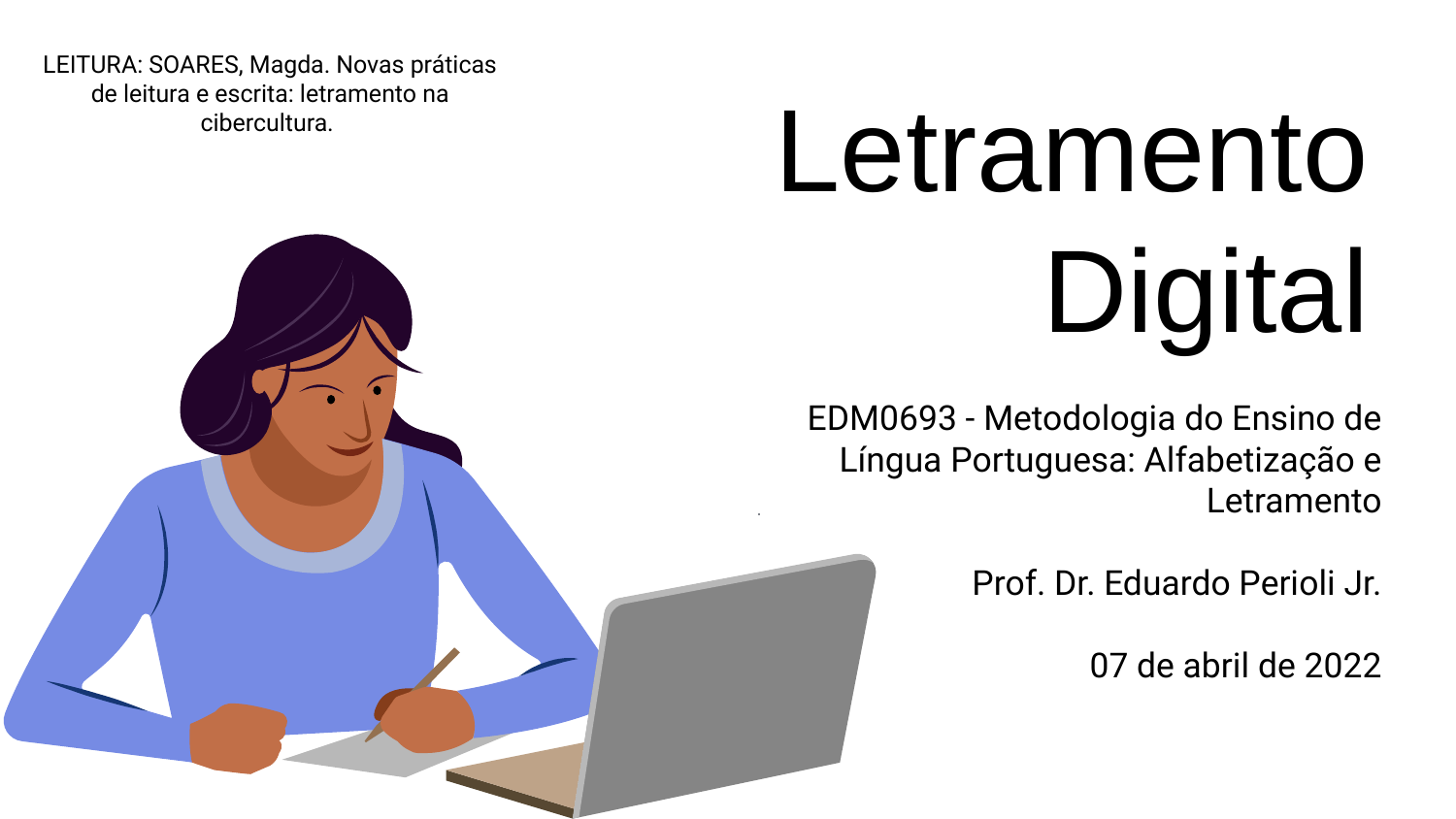

LEITURA: SOARES, Magda. Novas práticas de leitura e escrita: letramento na cibercultura.
# Letramento Digital
EDM0693 - Metodologia do Ensino de Língua Portuguesa: Alfabetização e Letramento
Prof. Dr. Eduardo Perioli Jr.

07 de abril de 2022